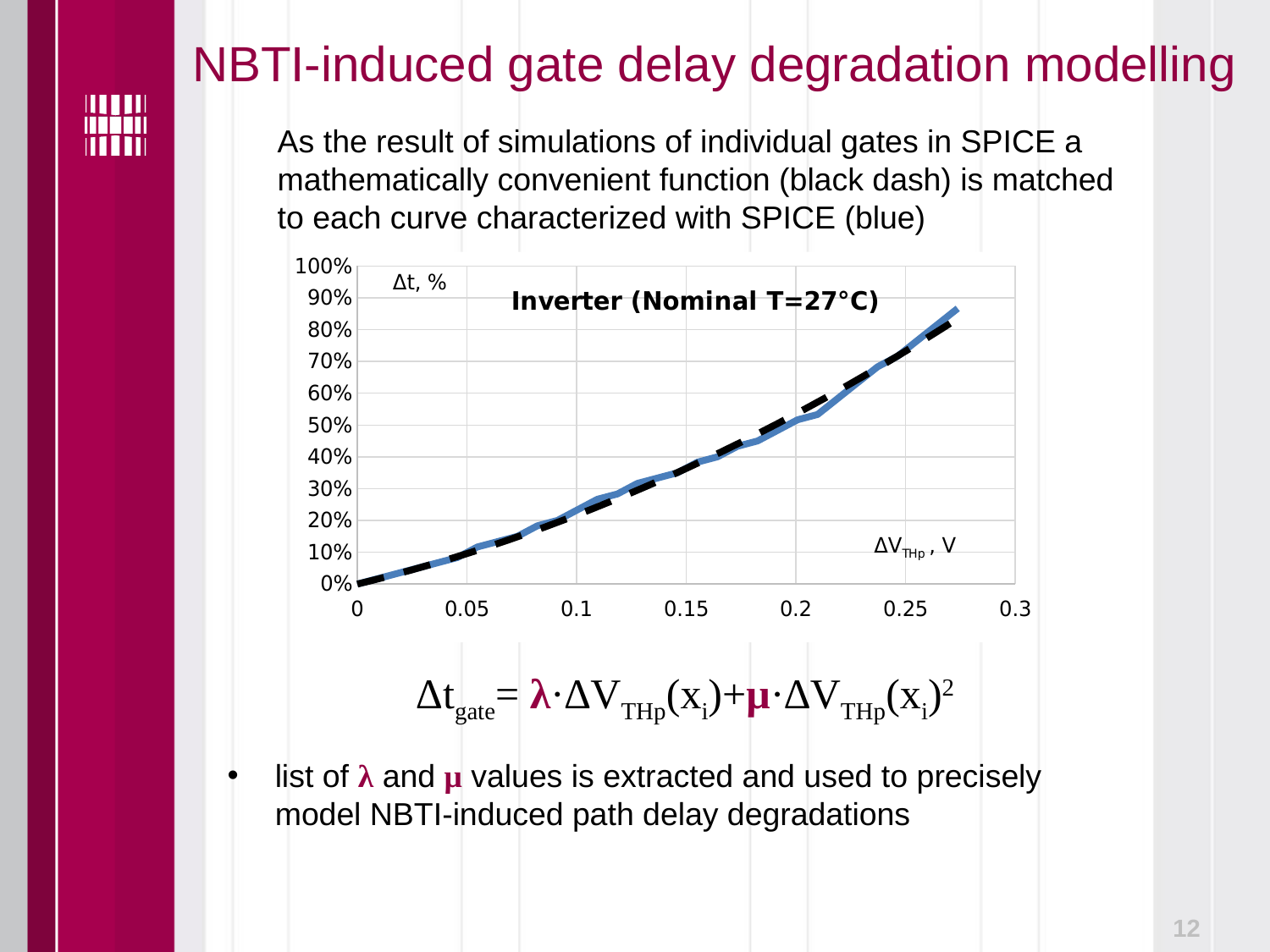

# NBTI-induced gate delay degradation modelling
As the result of simulations of individual gates in SPICE a mathematically convenient function (black dash) is matched to each curve characterized with SPICE (blue)

### Chart: Inverter (Nominal T=27°C)

| Category | SPICE 0% |
|---|---|
Δtgate= λ·∆VTHp(xi)+μ·∆VTHp(xi)2
list of λ and μ values is extracted and used to precisely  model NBTI-induced path delay degradations
12